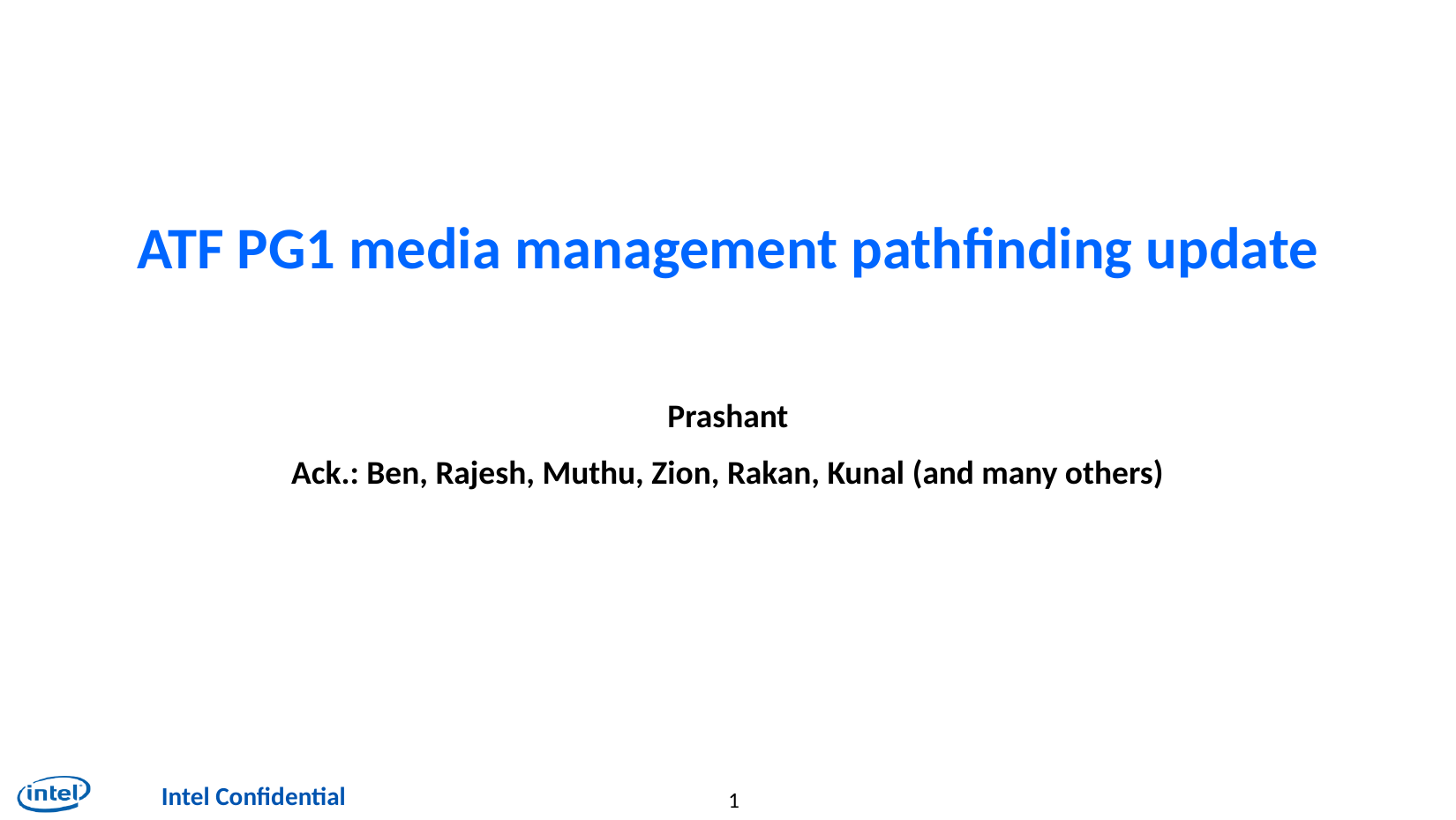

# ATF PG1 media management pathfinding update
Prashant
Ack.: Ben, Rajesh, Muthu, Zion, Rakan, Kunal (and many others)